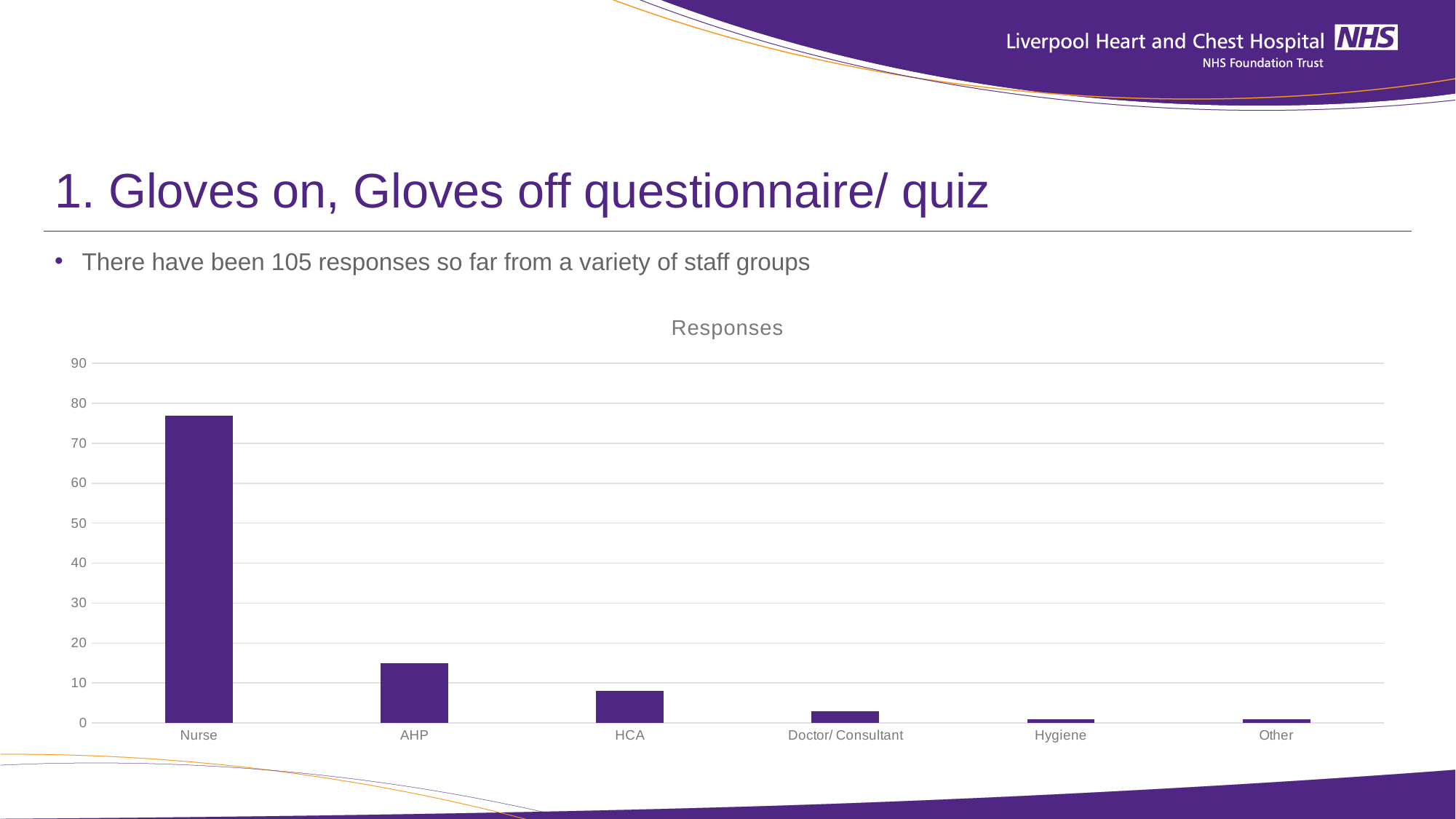

# 1. Gloves on, Gloves off questionnaire/ quiz
There have been 105 responses so far from a variety of staff groups

### Chart:

| Category | Responses |
|---|---|
| Nurse | 77.0 |
| AHP | 15.0 |
| HCA | 8.0 |
| Doctor/ Consultant | 3.0 |
| Hygiene | 1.0 |
| Other | 1.0 |